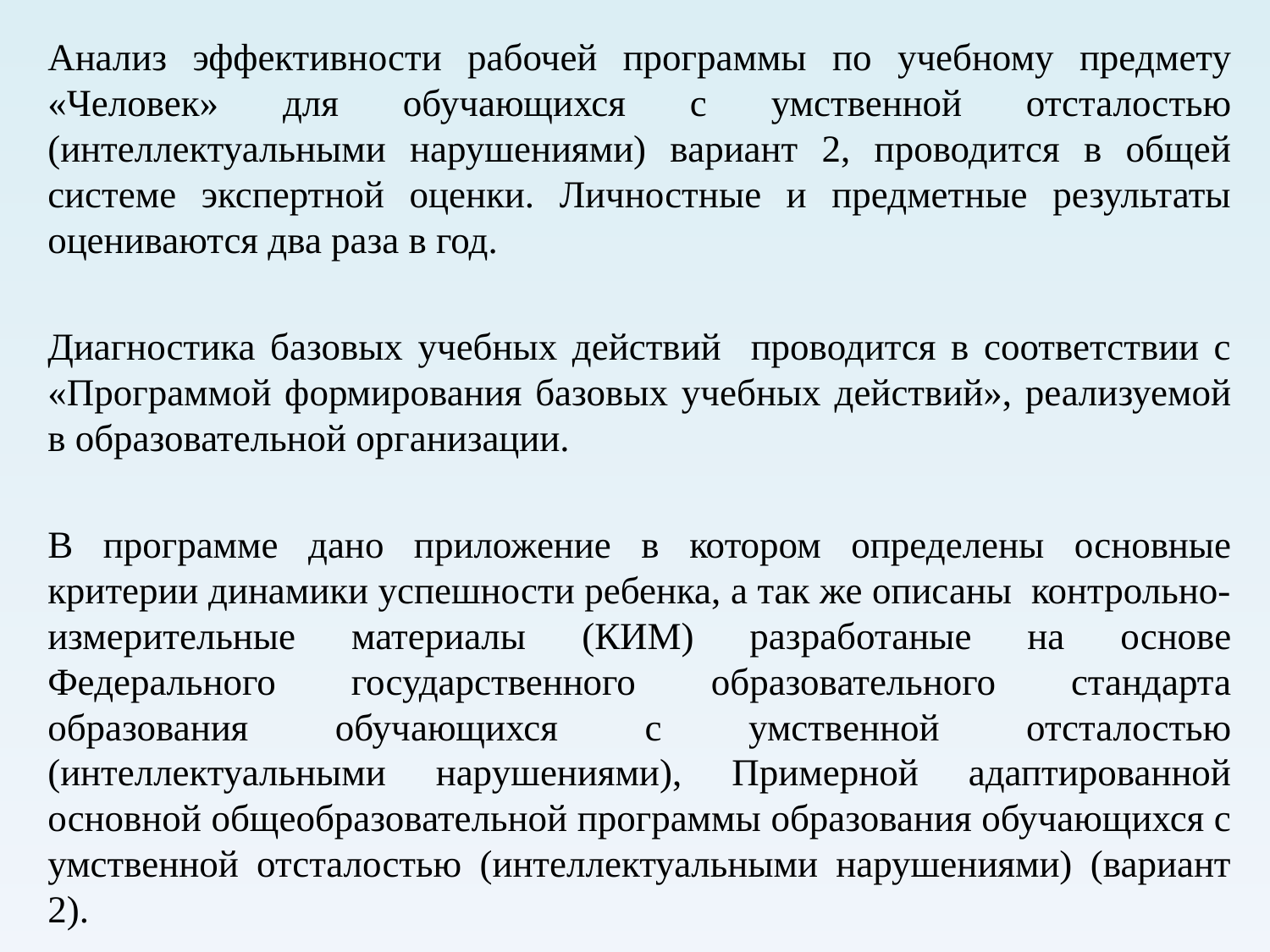

Анализ эффективности рабочей программы по учебному предмету «Человек» для обучающихся с умственной отсталостью (интеллектуальными нарушениями) вариант 2, проводится в общей системе экспертной оценки. Личностные и предметные результаты оцениваются два раза в год.

Диагностика базовых учебных действий  проводится в соответствии с «Программой формирования базовых учебных действий», реализуемой в образовательной организации.

В программе дано приложение в котором определены основные критерии динамики успешности ребенка, а так же описаны  контрольно-измерительные материалы (КИМ) разработаные на основе Федерального государственного образовательного стандарта образования обучающихся с умственной отсталостью (интеллектуальными нарушениями), Примерной адаптированной основной общеобразовательной программы образования обучающихся с умственной отсталостью (интеллектуальными нарушениями) (вариант 2).